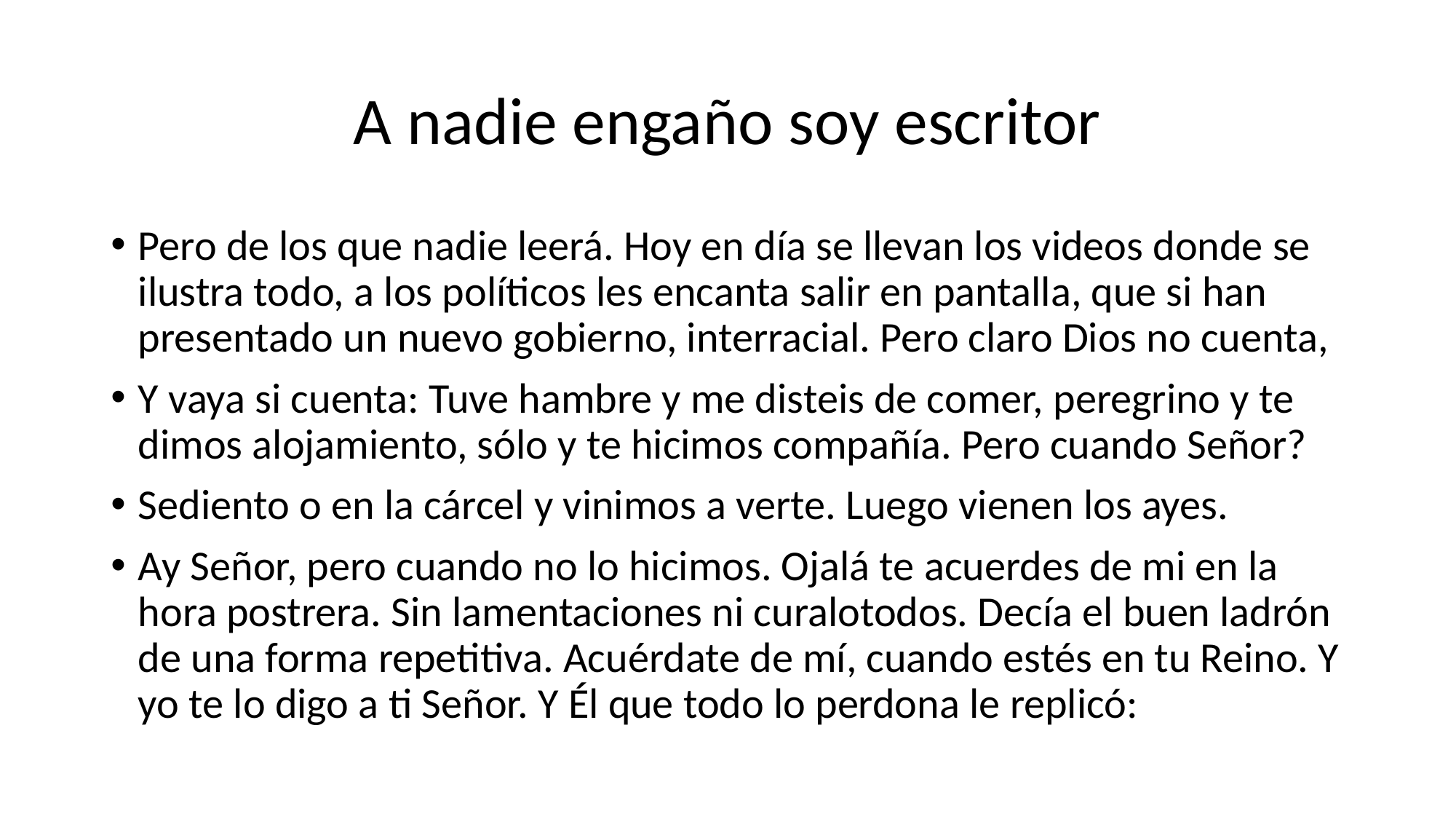

# A nadie engaño soy escritor
Pero de los que nadie leerá. Hoy en día se llevan los videos donde se ilustra todo, a los políticos les encanta salir en pantalla, que si han presentado un nuevo gobierno, interracial. Pero claro Dios no cuenta,
Y vaya si cuenta: Tuve hambre y me disteis de comer, peregrino y te dimos alojamiento, sólo y te hicimos compañía. Pero cuando Señor?
Sediento o en la cárcel y vinimos a verte. Luego vienen los ayes.
Ay Señor, pero cuando no lo hicimos. Ojalá te acuerdes de mi en la hora postrera. Sin lamentaciones ni curalotodos. Decía el buen ladrón de una forma repetitiva. Acuérdate de mí, cuando estés en tu Reino. Y yo te lo digo a ti Señor. Y Él que todo lo perdona le replicó: